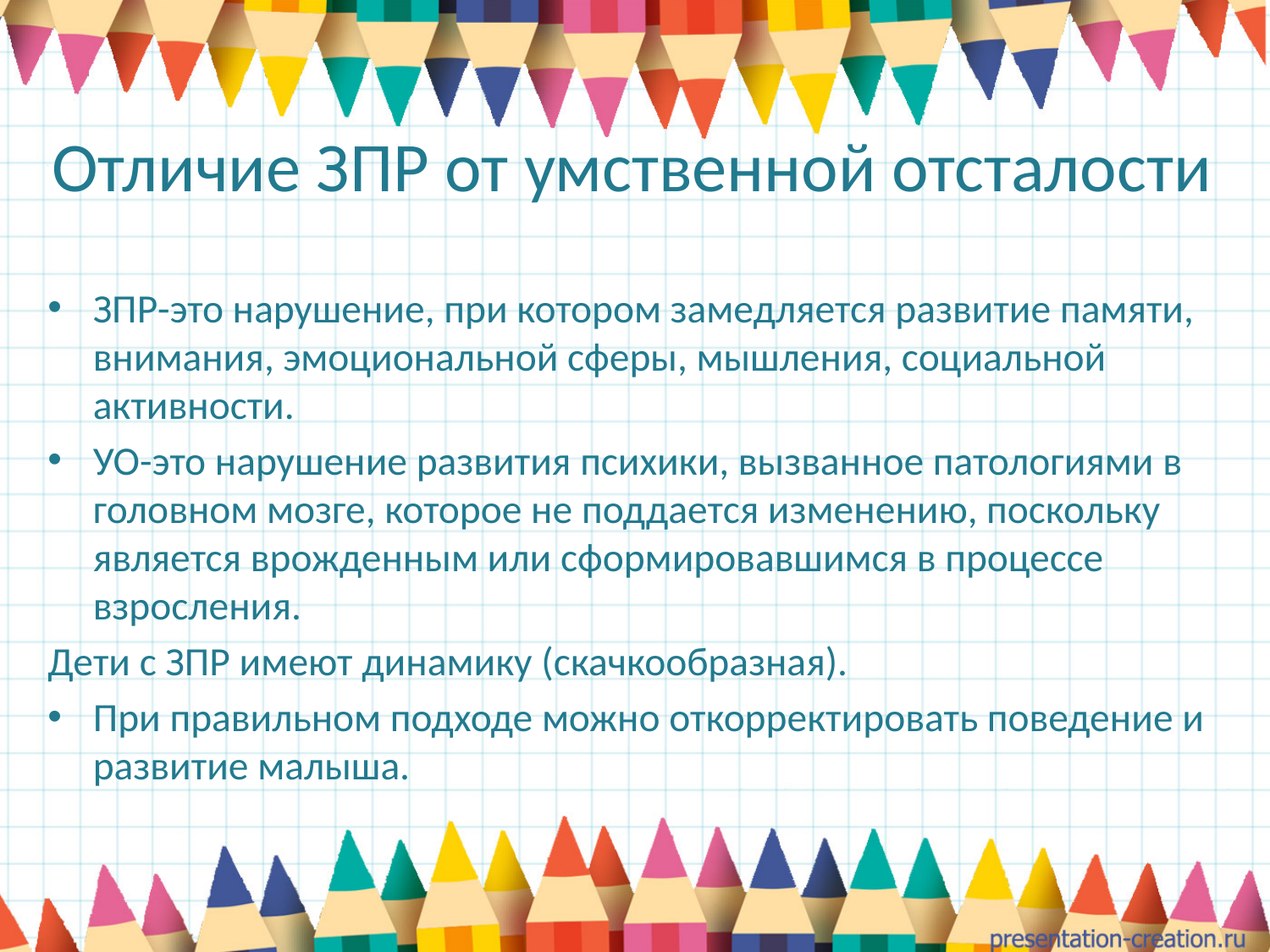

# Отличие ЗПР от умственной отсталости
ЗПР-это нарушение, при котором замедляется развитие памяти, внимания, эмоциональной сферы, мышления, социальной активности.
УО-это нарушение развития психики, вызванное патологиями в головном мозге, которое не поддается изменению, поскольку является врожденным или сформировавшимся в процессе взросления.
Дети с ЗПР имеют динамику (скачкообразная).
При правильном подходе можно откорректировать поведение и развитие малыша.